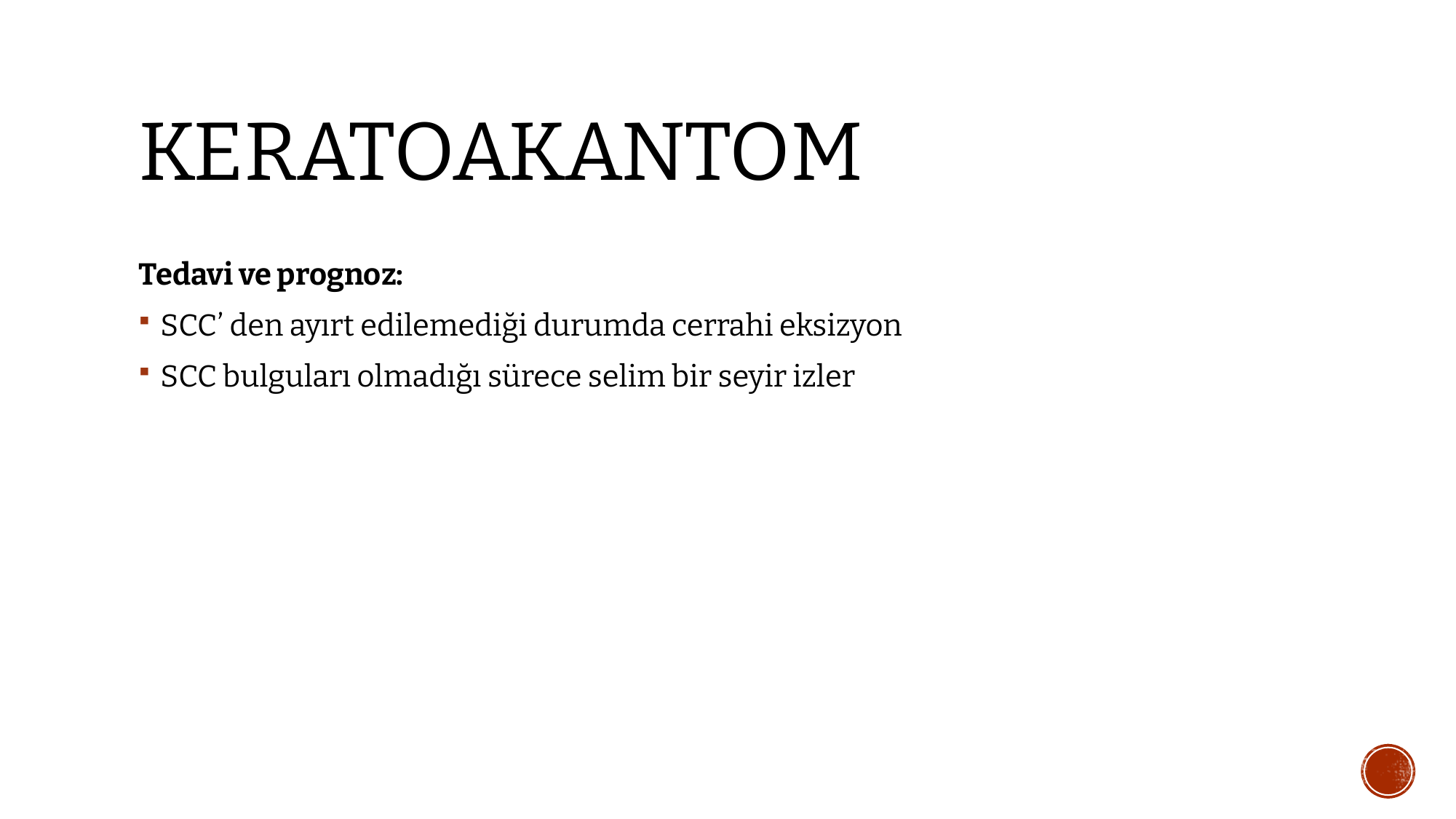

# Keratoakantom
Tedavi ve prognoz:
SCC’ den ayırt edilemediği durumda cerrahi eksizyon
SCC bulguları olmadığı sürece selim bir seyir izler